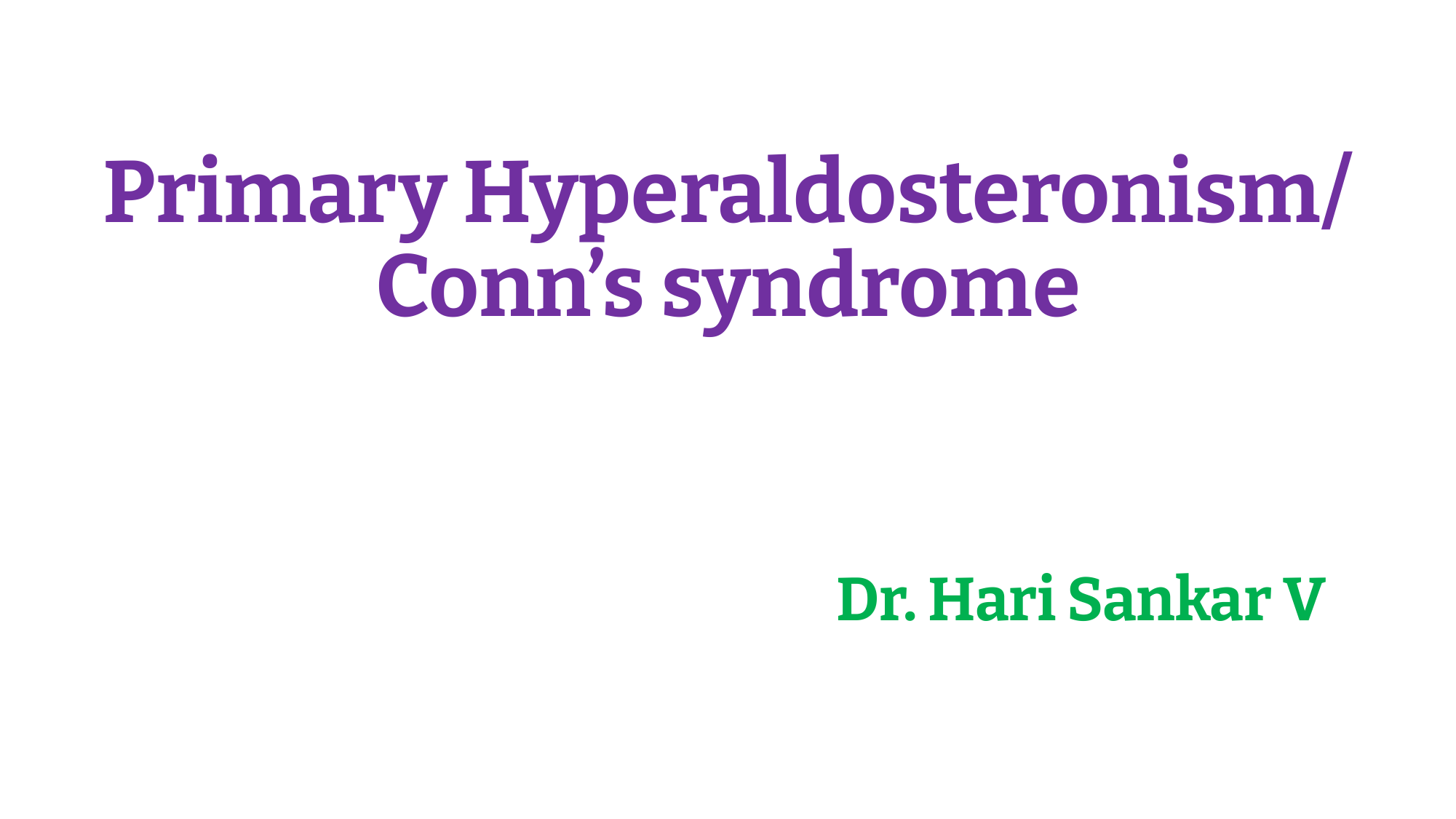

# Primary Hyperaldosteronism/ Conn’s syndrome
Dr. Hari Sankar V